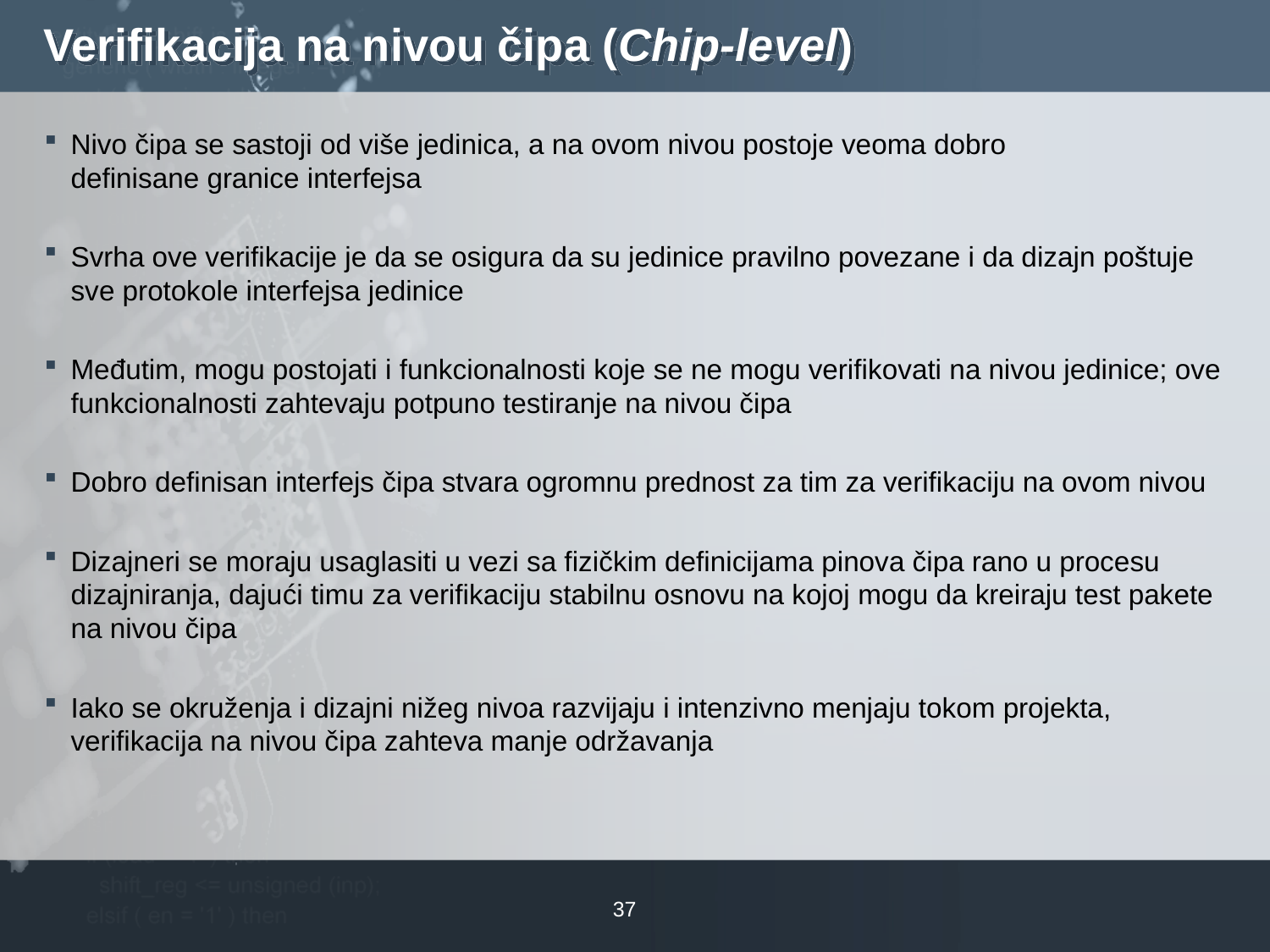

# Verifikacija na nivou čipa (Chip-level)
Nivo čipa se sastoji od više jedinica, a na ovom nivou postoje veoma dobro definisane granice interfejsa

Svrha ove verifikacije je da se osigura da su jedinice pravilno povezane i da dizajn poštuje sve protokole interfejsa jedinice

Međutim, mogu postojati i funkcionalnosti koje se ne mogu verifikovati na nivou jedinice; ove funkcionalnosti zahtevaju potpuno testiranje na nivou čipa

Dobro definisan interfejs čipa stvara ogromnu prednost za tim za verifikaciju na ovom nivou

Dizajneri se moraju usaglasiti u vezi sa fizičkim definicijama pinova čipa rano u procesu dizajniranja, dajući timu za verifikaciju stabilnu osnovu na kojoj mogu da kreiraju test pakete na nivou čipa

Iako se okruženja i dizajni nižeg nivoa razvijaju i intenzivno menjaju tokom projekta, verifikacija na nivou čipa zahteva manje održavanja
37